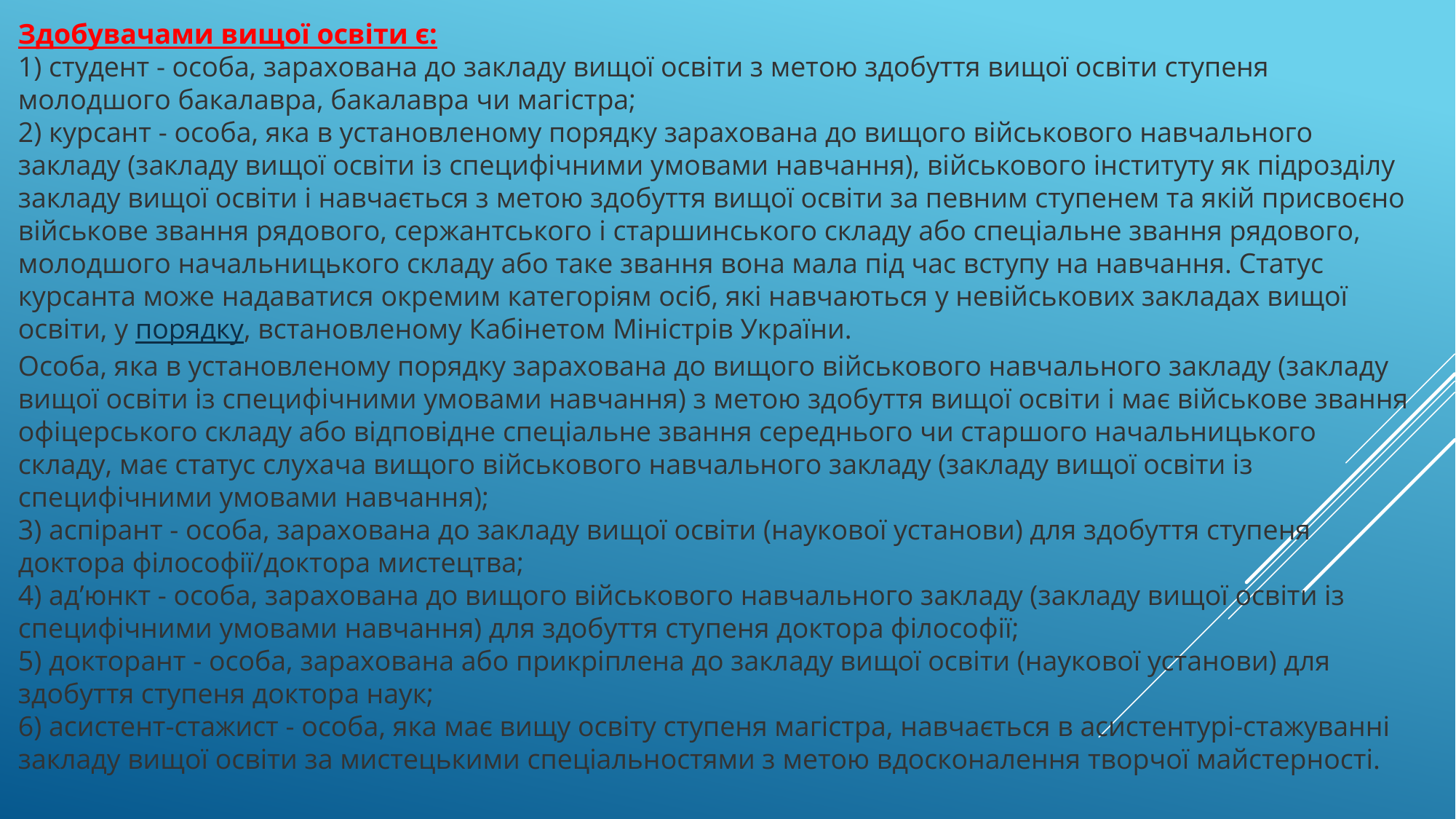

Здобувачами вищої освіти є:
1) студент - особа, зарахована до закладу вищої освіти з метою здобуття вищої освіти ступеня молодшого бакалавра, бакалавра чи магістра;
2) курсант - особа, яка в установленому порядку зарахована до вищого військового навчального закладу (закладу вищої освіти із специфічними умовами навчання), військового інституту як підрозділу закладу вищої освіти і навчається з метою здобуття вищої освіти за певним ступенем та якій присвоєно військове звання рядового, сержантського і старшинського складу або спеціальне звання рядового, молодшого начальницького складу або таке звання вона мала під час вступу на навчання. Статус курсанта може надаватися окремим категоріям осіб, які навчаються у невійськових закладах вищої освіти, у порядку, встановленому Кабінетом Міністрів України.
Особа, яка в установленому порядку зарахована до вищого військового навчального закладу (закладу вищої освіти із специфічними умовами навчання) з метою здобуття вищої освіти і має військове звання офіцерського складу або відповідне спеціальне звання середнього чи старшого начальницького складу, має статус слухача вищого військового навчального закладу (закладу вищої освіти із специфічними умовами навчання);
3) аспірант - особа, зарахована до закладу вищої освіти (наукової установи) для здобуття ступеня доктора філософії/доктора мистецтва;
4) ад’юнкт - особа, зарахована до вищого військового навчального закладу (закладу вищої освіти із специфічними умовами навчання) для здобуття ступеня доктора філософії;
5) докторант - особа, зарахована або прикріплена до закладу вищої освіти (наукової установи) для здобуття ступеня доктора наук;
6) асистент-стажист - особа, яка має вищу освіту ступеня магістра, навчається в асистентурі-стажуванні закладу вищої освіти за мистецькими спеціальностями з метою вдосконалення творчої майстерності.